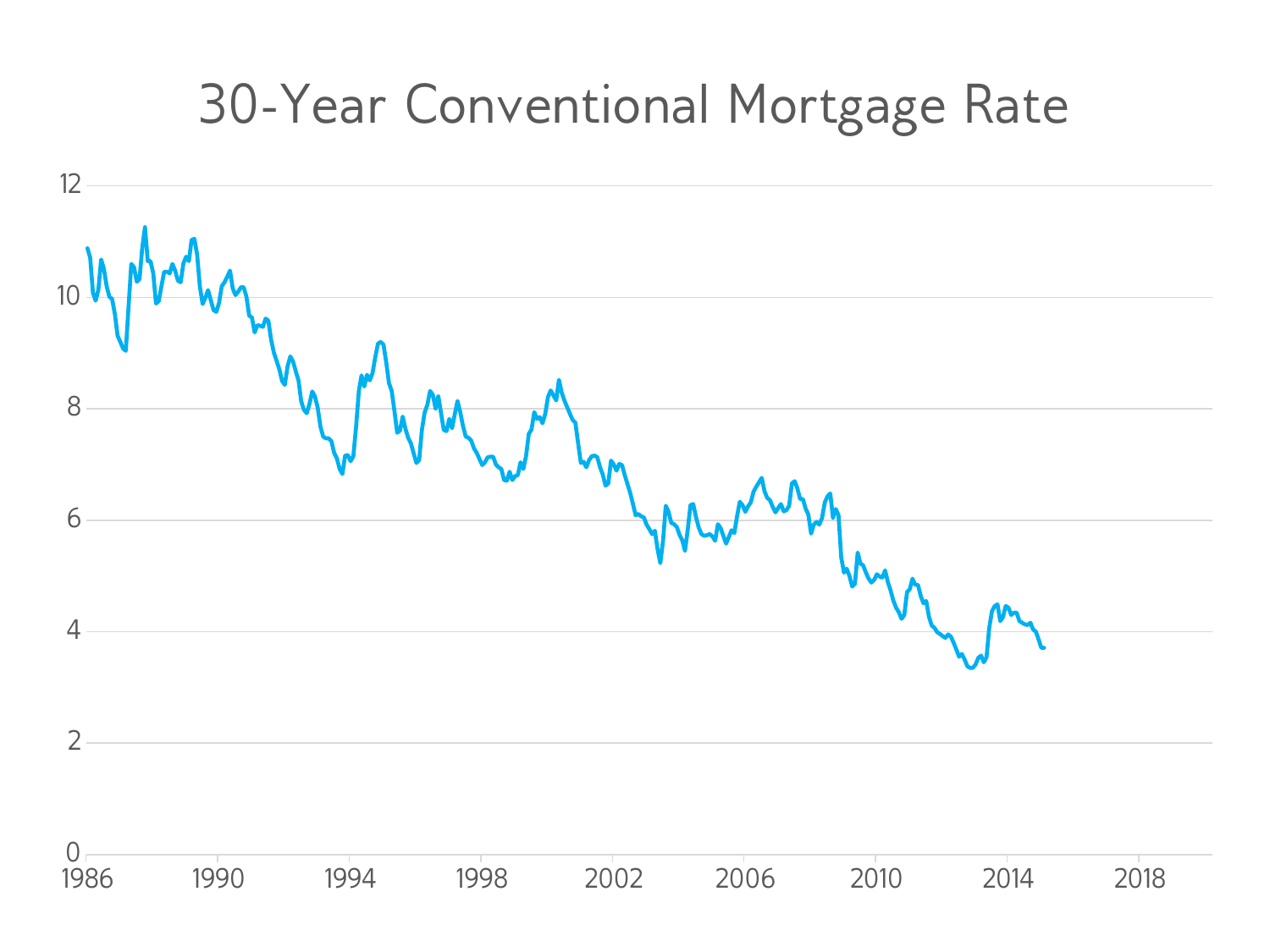

### Chart: 30-Year Conventional Mortgage Rate

| Category | VALUE |
|---|---|
| 31413 | 10.88 |
| 31444 | 10.71 |
| 31472 | 10.08 |
| 31503 | 9.94 |
| 31533 | 10.14 |
| 31564 | 10.68 |
| 31594 | 10.51 |
| 31625 | 10.2 |
| 31656 | 10.01 |
| 31686 | 9.97 |
| 31717 | 9.7 |
| 31747 | 9.31 |
| 31778 | 9.2 |
| 31809 | 9.08 |
| 31837 | 9.04 |
| 31868 | 9.83 |
| 31898 | 10.6 |
| 31929 | 10.54 |
| 31959 | 10.28 |
| 31990 | 10.33 |
| 32021 | 10.89 |
| 32051 | 11.26 |
| 32082 | 10.65 |
| 32112 | 10.65 |
| 32143 | 10.43 |
| 32174 | 9.89 |
| 32203 | 9.93 |
| 32234 | 10.2 |
| 32264 | 10.46 |
| 32295 | 10.46 |
| 32325 | 10.43 |
| 32356 | 10.6 |
| 32387 | 10.48 |
| 32417 | 10.3 |
| 32448 | 10.27 |
| 32478 | 10.61 |
| 32509 | 10.73 |
| 32540 | 10.65 |
| 32568 | 11.03 |
| 32599 | 11.05 |
| 32629 | 10.77 |
| 32660 | 10.2 |
| 32690 | 9.88 |
| 32721 | 9.99 |
| 32752 | 10.13 |
| 32782 | 9.95 |
| 32813 | 9.77 |
| 32843 | 9.74 |
| 32874 | 9.9 |
| 32905 | 10.2 |
| 32933 | 10.27 |
| 32964 | 10.37 |
| 32994 | 10.48 |
| 33025 | 10.16 |
| 33055 | 10.04 |
| 33086 | 10.1 |
| 33117 | 10.18 |
| 33147 | 10.18 |
| 33178 | 10.01 |
| 33208 | 9.67 |
| 33239 | 9.64 |
| 33270 | 9.37 |
| 33298 | 9.5 |
| 33329 | 9.49 |
| 33359 | 9.47 |
| 33390 | 9.62 |
| 33420 | 9.58 |
| 33451 | 9.24 |
| 33482 | 9.01 |
| 33512 | 8.86 |
| 33543 | 8.71 |
| 33573 | 8.5 |
| 33604 | 8.43 |
| 33635 | 8.76 |
| 33664 | 8.94 |
| 33695 | 8.85 |
| 33725 | 8.67 |
| 33756 | 8.51 |
| 33786 | 8.13 |
| 33817 | 7.98 |
| 33848 | 7.92 |
| 33878 | 8.09 |
| 33909 | 8.31 |
| 33939 | 8.22 |
| 33970 | 8.02 |
| 34001 | 7.68 |
| 34029 | 7.5 |
| 34060 | 7.47 |
| 34090 | 7.47 |
| 34121 | 7.42 |
| 34151 | 7.21 |
| 34182 | 7.11 |
| 34213 | 6.92 |
| 34243 | 6.83 |
| 34274 | 7.16 |
| 34304 | 7.17 |
| 34335 | 7.06 |
| 34366 | 7.15 |
| 34394 | 7.68 |
| 34425 | 8.32 |
| 34455 | 8.6 |
| 34486 | 8.4 |
| 34516 | 8.61 |
| 34547 | 8.51 |
| 34578 | 8.64 |
| 34608 | 8.93 |
| 34639 | 9.17 |
| 34669 | 9.2 |
| 34700 | 9.15 |
| 34731 | 8.83 |
| 34759 | 8.46 |
| 34790 | 8.32 |
| 34820 | 7.96 |
| 34851 | 7.57 |
| 34881 | 7.61 |
| 34912 | 7.86 |
| 34943 | 7.64 |
| 34973 | 7.48 |
| 35004 | 7.38 |
| 35034 | 7.2 |
| 35065 | 7.03 |
| 35096 | 7.08 |
| 35125 | 7.62 |
| 35156 | 7.93 |
| 35186 | 8.07 |
| 35217 | 8.32 |
| 35247 | 8.25 |
| 35278 | 8.0 |
| 35309 | 8.23 |
| 35339 | 7.92 |
| 35370 | 7.62 |
| 35400 | 7.6 |
| 35431 | 7.82 |
| 35462 | 7.65 |
| 35490 | 7.9 |
| 35521 | 8.14 |
| 35551 | 7.94 |
| 35582 | 7.69 |
| 35612 | 7.5 |
| 35643 | 7.48 |
| 35674 | 7.43 |
| 35704 | 7.29 |
| 35735 | 7.21 |
| 35765 | 7.1 |
| 35796 | 6.99 |
| 35827 | 7.04 |
| 35855 | 7.13 |
| 35886 | 7.14 |
| 35916 | 7.14 |
| 35947 | 7.0 |
| 35977 | 6.95 |
| 36008 | 6.92 |
| 36039 | 6.72 |
| 36069 | 6.71 |
| 36100 | 6.87 |
| 36130 | 6.72 |
| 36161 | 6.79 |
| 36192 | 6.81 |
| 36220 | 7.04 |
| 36251 | 6.92 |
| 36281 | 7.15 |
| 36312 | 7.55 |
| 36342 | 7.63 |
| 36373 | 7.94 |
| 36404 | 7.82 |
| 36434 | 7.85 |
| 36465 | 7.74 |
| 36495 | 7.91 |
| 36526 | 8.21 |
| 36557 | 8.33 |
| 36586 | 8.24 |
| 36617 | 8.15 |
| 36647 | 8.52 |
| 36678 | 8.29 |
| 36708 | 8.15 |
| 36739 | 8.03 |
| 36770 | 7.91 |
| 36800 | 7.8 |
| 36831 | 7.75 |
| 36861 | 7.38 |
| 36892 | 7.03 |
| 36923 | 7.05 |
| 36951 | 6.95 |
| 36982 | 7.08 |
| 37012 | 7.15 |
| 37043 | 7.16 |
| 37073 | 7.13 |
| 37104 | 6.95 |
| 37135 | 6.82 |
| 37165 | 6.62 |
| 37196 | 6.66 |
| 37226 | 7.07 |
| 37257 | 7.0 |
| 37288 | 6.89 |
| 37316 | 7.01 |
| 37347 | 6.99 |
| 37377 | 6.81 |
| 37408 | 6.65 |
| 37438 | 6.49 |
| 37469 | 6.29 |
| 37500 | 6.09 |
| 37530 | 6.11 |
| 37561 | 6.07 |
| 37591 | 6.05 |
| 37622 | 5.92 |
| 37653 | 5.84 |
| 37681 | 5.75 |
| 37712 | 5.81 |
| 37742 | 5.48 |
| 37773 | 5.23 |
| 37803 | 5.63 |
| 37834 | 6.26 |
| 37865 | 6.15 |
| 37895 | 5.95 |
| 37926 | 5.93 |
| 37956 | 5.88 |
| 37987 | 5.74 |
| 38018 | 5.64 |
| 38047 | 5.45 |
| 38078 | 5.83 |
| 38108 | 6.27 |
| 38139 | 6.29 |
| 38169 | 6.06 |
| 38200 | 5.87 |
| 38231 | 5.75 |
| 38261 | 5.72 |
| 38292 | 5.73 |
| 38322 | 5.75 |
| 38353 | 5.71 |
| 38384 | 5.63 |
| 38412 | 5.93 |
| 38443 | 5.86 |
| 38473 | 5.72 |
| 38504 | 5.58 |
| 38534 | 5.7 |
| 38565 | 5.82 |
| 38596 | 5.77 |
| 38626 | 6.07 |
| 38657 | 6.33 |
| 38687 | 6.27 |
| 38718 | 6.15 |
| 38749 | 6.25 |
| 38777 | 6.32 |
| 38808 | 6.51 |
| 38838 | 6.6 |
| 38869 | 6.68 |
| 38899 | 6.76 |
| 38930 | 6.52 |
| 38961 | 6.4 |
| 38991 | 6.36 |
| 39022 | 6.24 |
| 39052 | 6.14 |
| 39083 | 6.22 |
| 39114 | 6.29 |
| 39142 | 6.16 |
| 39173 | 6.18 |
| 39203 | 6.26 |
| 39234 | 6.66 |
| 39264 | 6.7 |
| 39295 | 6.57 |
| 39326 | 6.38 |
| 39356 | 6.38 |
| 39387 | 6.21 |
| 39417 | 6.1 |
| 39448 | 5.76 |
| 39479 | 5.92 |
| 39508 | 5.97 |
| 39539 | 5.92 |
| 39569 | 6.04 |
| 39600 | 6.32 |
| 39630 | 6.43 |
| 39661 | 6.48 |
| 39692 | 6.04 |
| 39722 | 6.2 |
| 39753 | 6.09 |
| 39783 | 5.33 |
| 39814 | 5.06 |
| 39845 | 5.13 |
| 39873 | 5.0 |
| 39904 | 4.81 |
| 39934 | 4.86 |
| 39965 | 5.42 |
| 39995 | 5.22 |
| 40026 | 5.19 |
| 40057 | 5.06 |
| 40087 | 4.95 |
| 40118 | 4.88 |
| 40148 | 4.93 |
| 40179 | 5.03 |
| 40210 | 4.99 |
| 40238 | 4.97 |
| 40269 | 5.1 |
| 40299 | 4.89 |
| 40330 | 4.74 |
| 40360 | 4.56 |
| 40391 | 4.43 |
| 40422 | 4.35 |
| 40452 | 4.23 |
| 40483 | 4.3 |
| 40513 | 4.71 |
| 40544 | 4.76 |
| 40575 | 4.95 |
| 40603 | 4.84 |
| 40634 | 4.84 |
| 40664 | 4.64 |
| 40695 | 4.51 |
| 40725 | 4.55 |
| 40756 | 4.27 |
| 40787 | 4.11 |
| 40817 | 4.07 |
| 40848 | 3.99 |
| 40878 | 3.96 |
| 40909 | 3.92 |
| 40940 | 3.89 |
| 40969 | 3.95 |
| 41000 | 3.91 |
| 41030 | 3.8 |
| 41061 | 3.68 |
| 41091 | 3.55 |
| 41122 | 3.6 |
| 41153 | 3.5 |
| 41183 | 3.38 |
| 41214 | 3.35 |
| 41244 | 3.35 |
| 41275 | 3.41 |
| 41306 | 3.53 |
| 41334 | 3.57 |
| 41365 | 3.45 |
| 41395 | 3.54 |
| 41426 | 4.07 |
| 41456 | 4.37 |
| 41487 | 4.46 |
| 41518 | 4.49 |
| 41548 | 4.19 |
| 41579 | 4.26 |
| 41609 | 4.46 |
| 41640 | 4.43 |
| 41671 | 4.3 |
| 41699 | 4.34 |
| 41730 | 4.34 |
| 41760 | 4.19 |
| 41791 | 4.16 |
| 41821 | 4.13 |
| 41852 | 4.12 |
| 41883 | 4.16 |
| 41913 | 4.04 |
| 41944 | 4.0 |
| 41974 | 3.86 |
| 42005 | 3.71 |
| 42036 | 3.71 |
| 42064 | None |
| 42095 | None |
| 42125 | None |
| 42156 | None |
| 42186 | None |
| 42217 | None |
| 42248 | None |
| 42278 | None |
| 42309 | None |
| 42339 | None |
| 42370 | None |
| 42401 | None |
| 42430 | None |
| 42461 | None |
| 42491 | None |
| 42522 | None |
| 42552 | None |
| 42583 | None |
| 42614 | None |
| 42644 | None |
| 42675 | None |
| 42705 | None |
| 42736 | None |
| 42767 | None |
| 42795 | None |
| 42826 | None |
| 42856 | None |
| 42887 | None |
| 42917 | None |
| 42948 | None |
| 42979 | None |
| 43009 | None |
| 43040 | None |
| 43070 | None |
| 43101 | None |
| 43132 | None |
| 43160 | None |
| 43191 | None |
| 43221 | None |
| 43252 | None |
| 43282 | None |
| 43313 | None |
| 43344 | None |
| 43374 | None |
| 43405 | None |
| 43435 | None |
| 43466 | None |
| 43497 | None |
| 43525 | None |
| 43556 | None |
| 43586 | None |
| 43617 | None |
| 43647 | None |
| 43678 | None |
| 43709 | None |
| 43739 | None |
| 43770 | None |
| 43800 | None |
| 43831 | None |
| 43862 | None |
| 43891 | None |